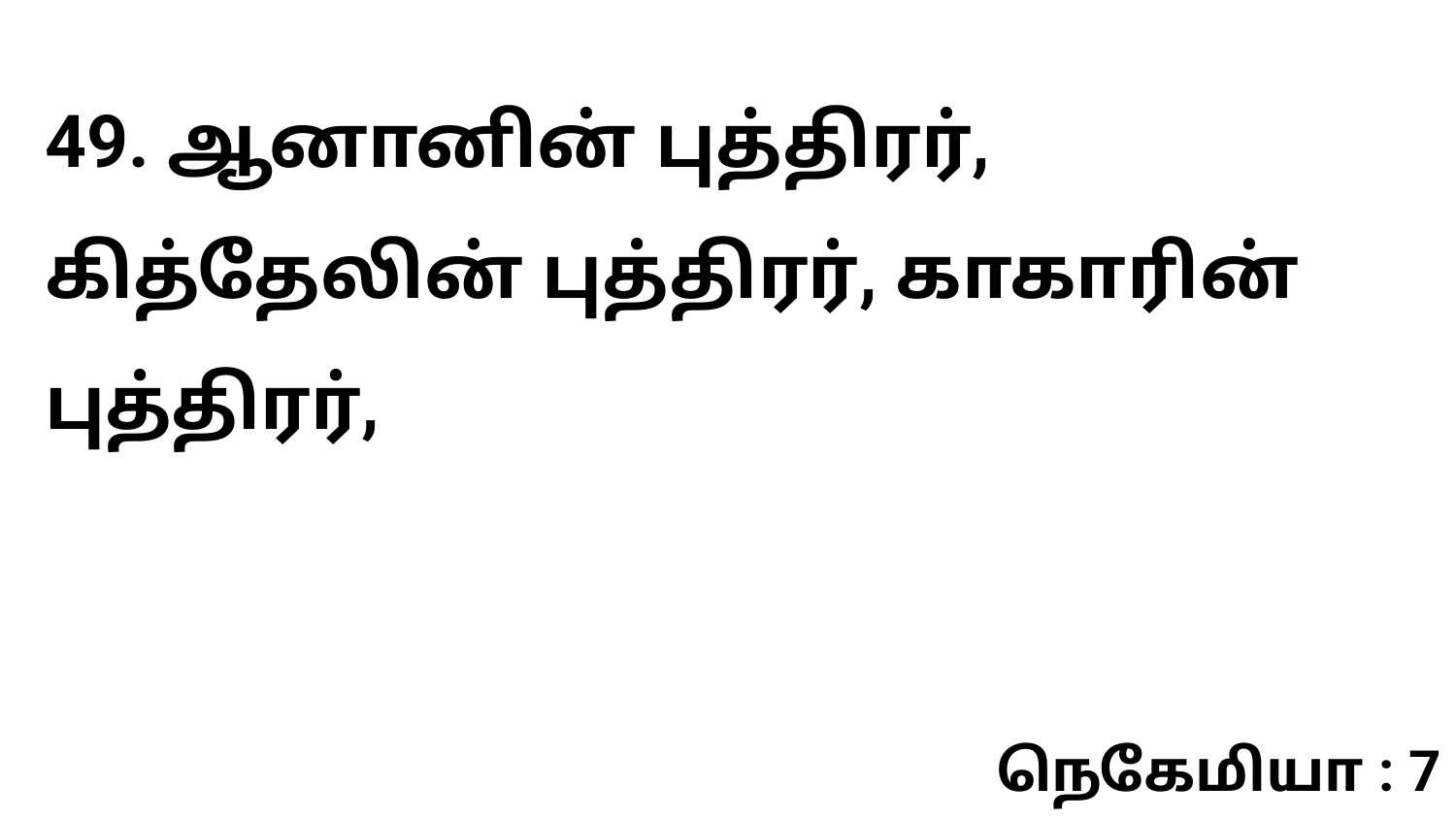

49. ஆனானின் புத்திரர், கித்தேலின் புத்திரர், காகாரின் புத்திரர்,
நெகேமியா : 7